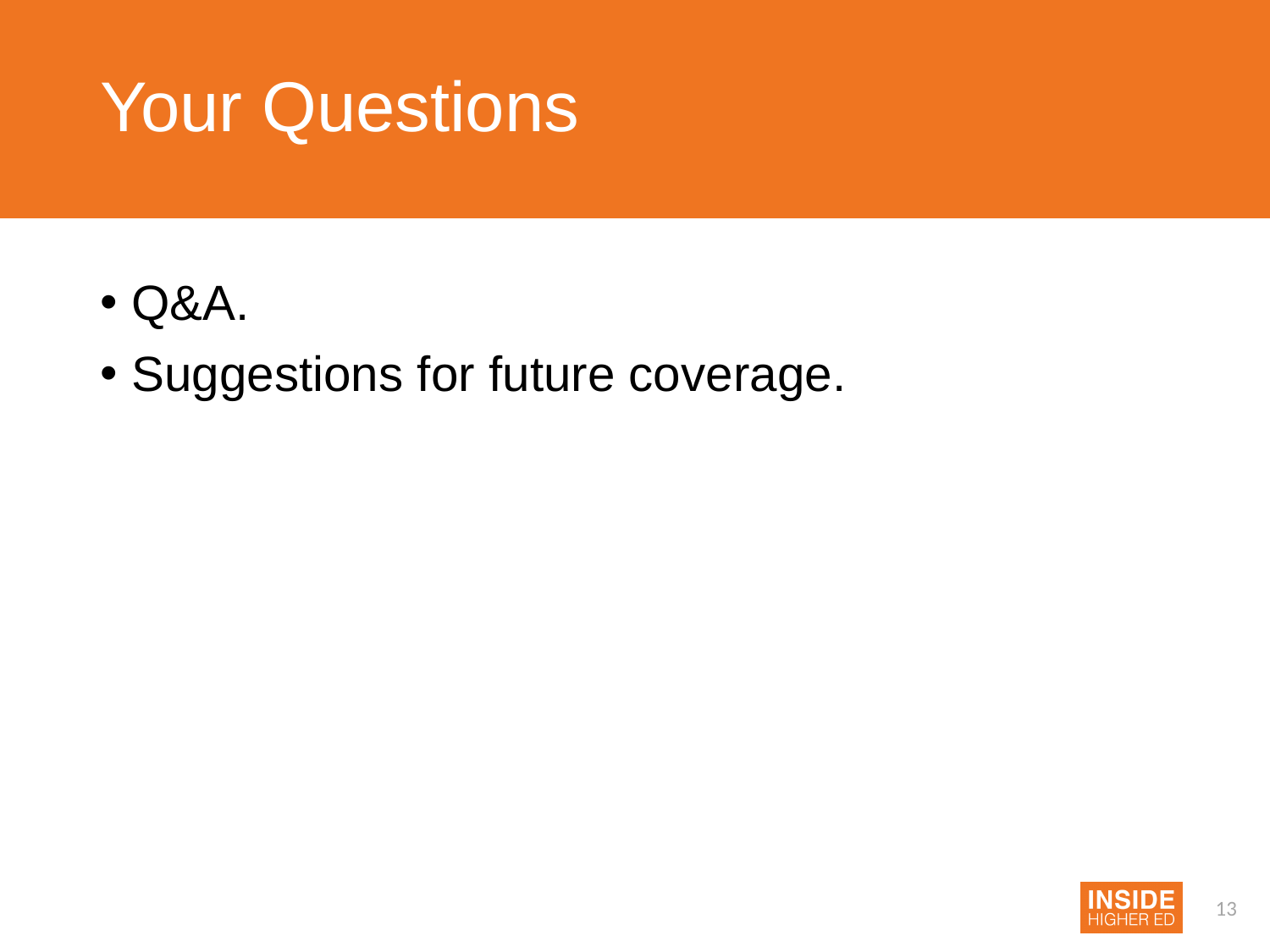

# Your Questions
Q&A.
Suggestions for future coverage.